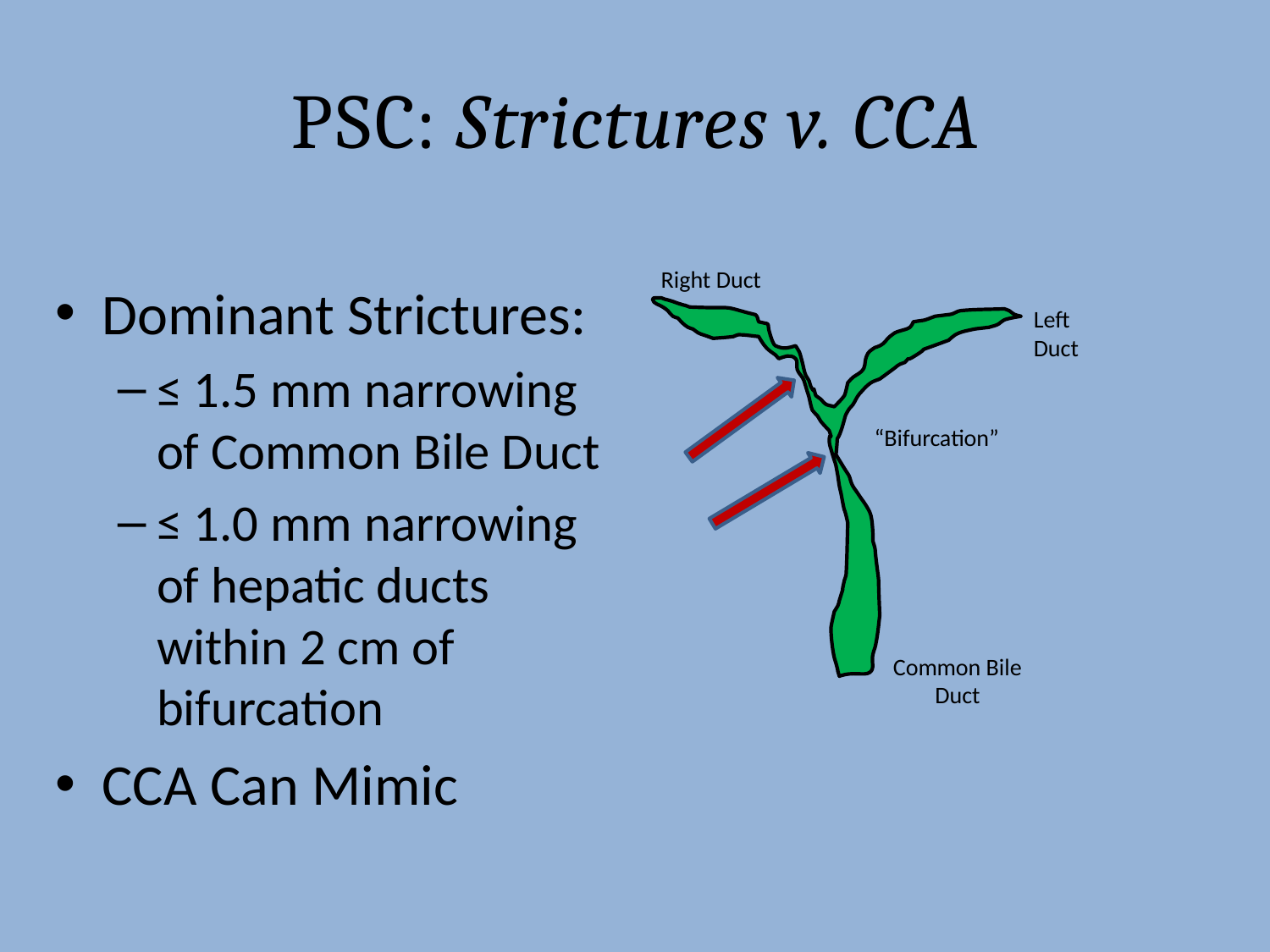

# PSC: Strictures v. CCA
Right Duct
Left Duct

“Bifurcation”

Common Bile Duct
Dominant Strictures:
≤ 1.5 mm narrowing of Common Bile Duct
≤ 1.0 mm narrowing of hepatic ducts within 2 cm of bifurcation
CCA Can Mimic